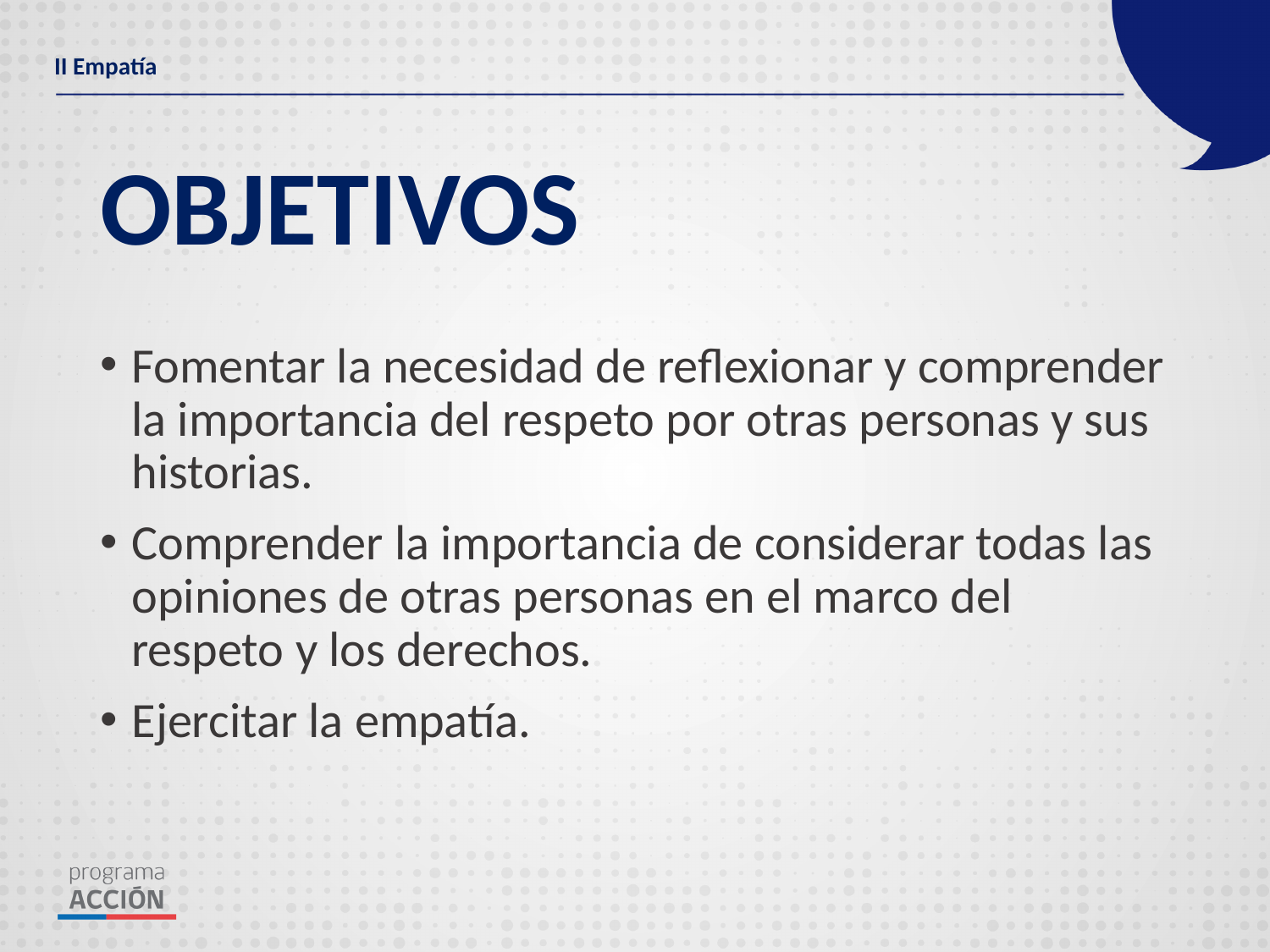

II Empatía
# OBJETIVOS
Fomentar la necesidad de reflexionar y comprender la importancia del respeto por otras personas y sus historias.
Comprender la importancia de considerar todas las opiniones de otras personas en el marco del respeto y los derechos.
Ejercitar la empatía.